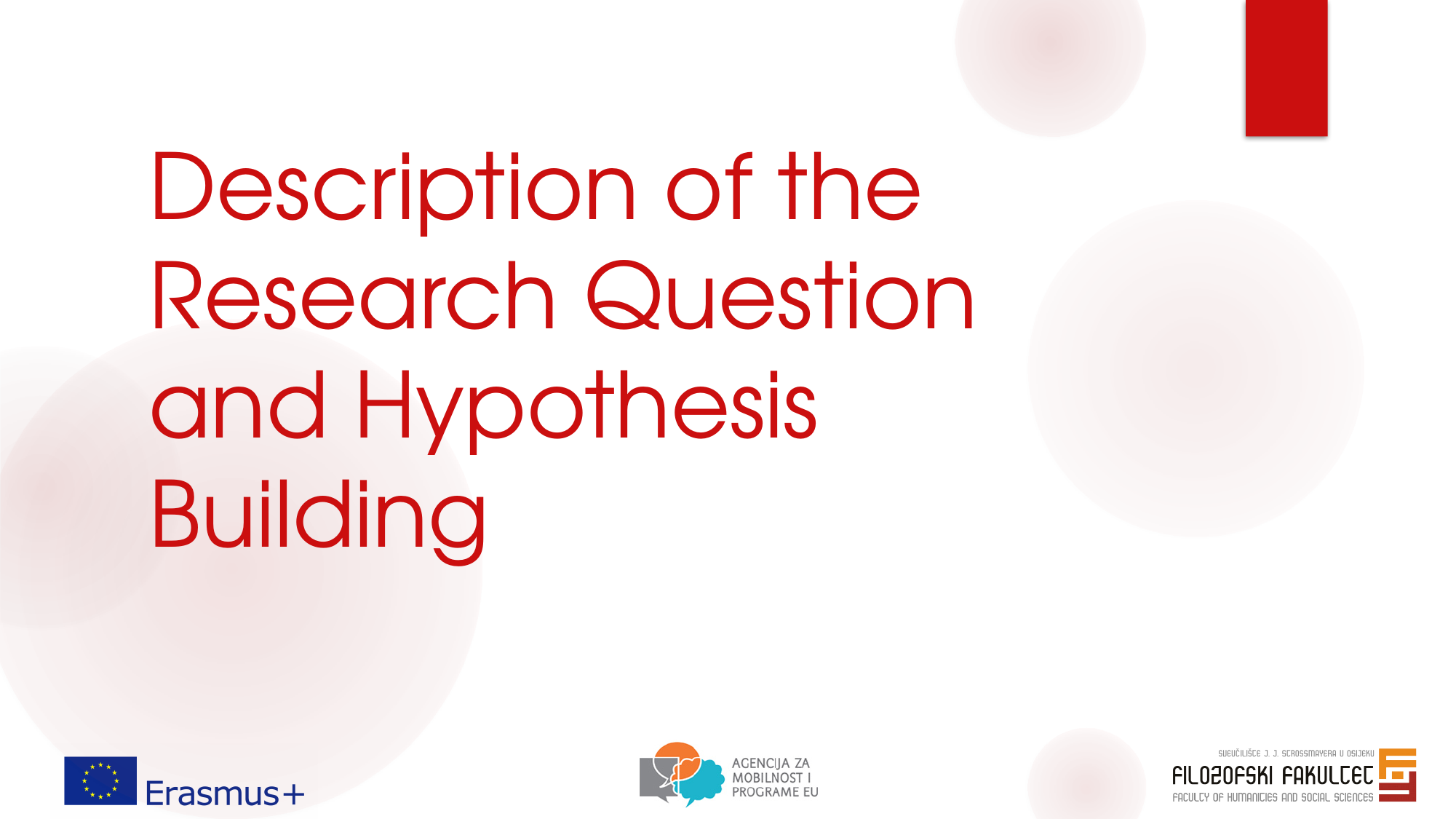

# Description of the Research Question and Hypothesis Building